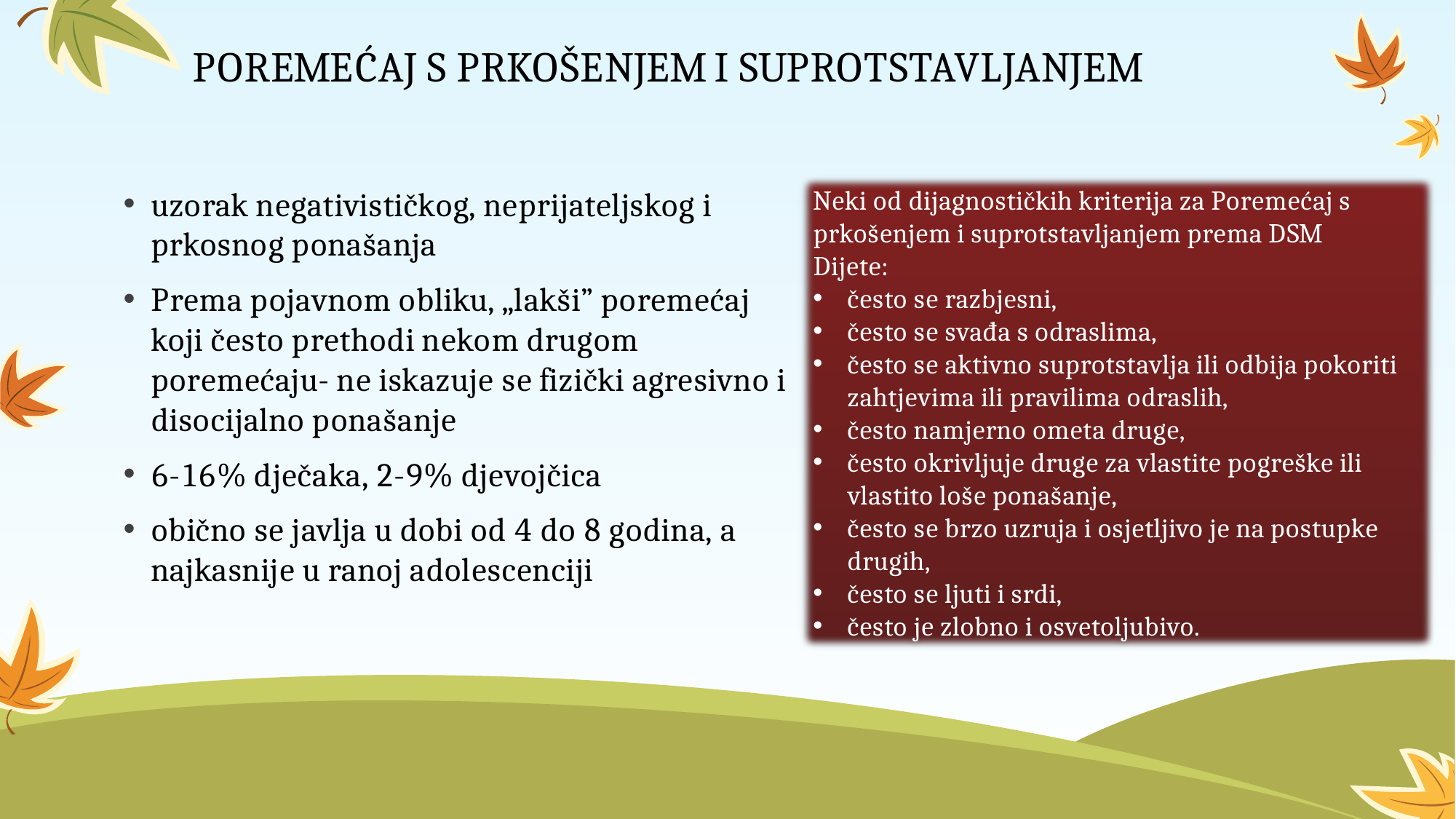

# POREMEĆAJ S PRKOŠENJEM I SUPROTSTAVLJANJEM
uzorak negativističkog, neprijateljskog i prkosnog ponašanja
Prema pojavnom obliku, „lakši” poremećaj koji često prethodi nekom drugom poremećaju- ne iskazuje se fizički agresivno i disocijalno ponašanje
6-16% dječaka, 2-9% djevojčica
obično se javlja u dobi od 4 do 8 godina, a najkasnije u ranoj adolescenciji

Neki od dijagnostičkih kriterija za Poremećaj s prkošenjem i suprotstavljanjem prema DSM
Dijete:
često se razbjesni,
često se svađa s odraslima,
često se aktivno suprotstavlja ili odbija pokoriti zahtjevima ili pravilima odraslih,
često namjerno ometa druge,
često okrivljuje druge za vlastite pogreške ili vlastito loše ponašanje,
često se brzo uzruja i osjetljivo je na postupke drugih,
često se ljuti i srdi,
često je zlobno i osvetoljubivo.